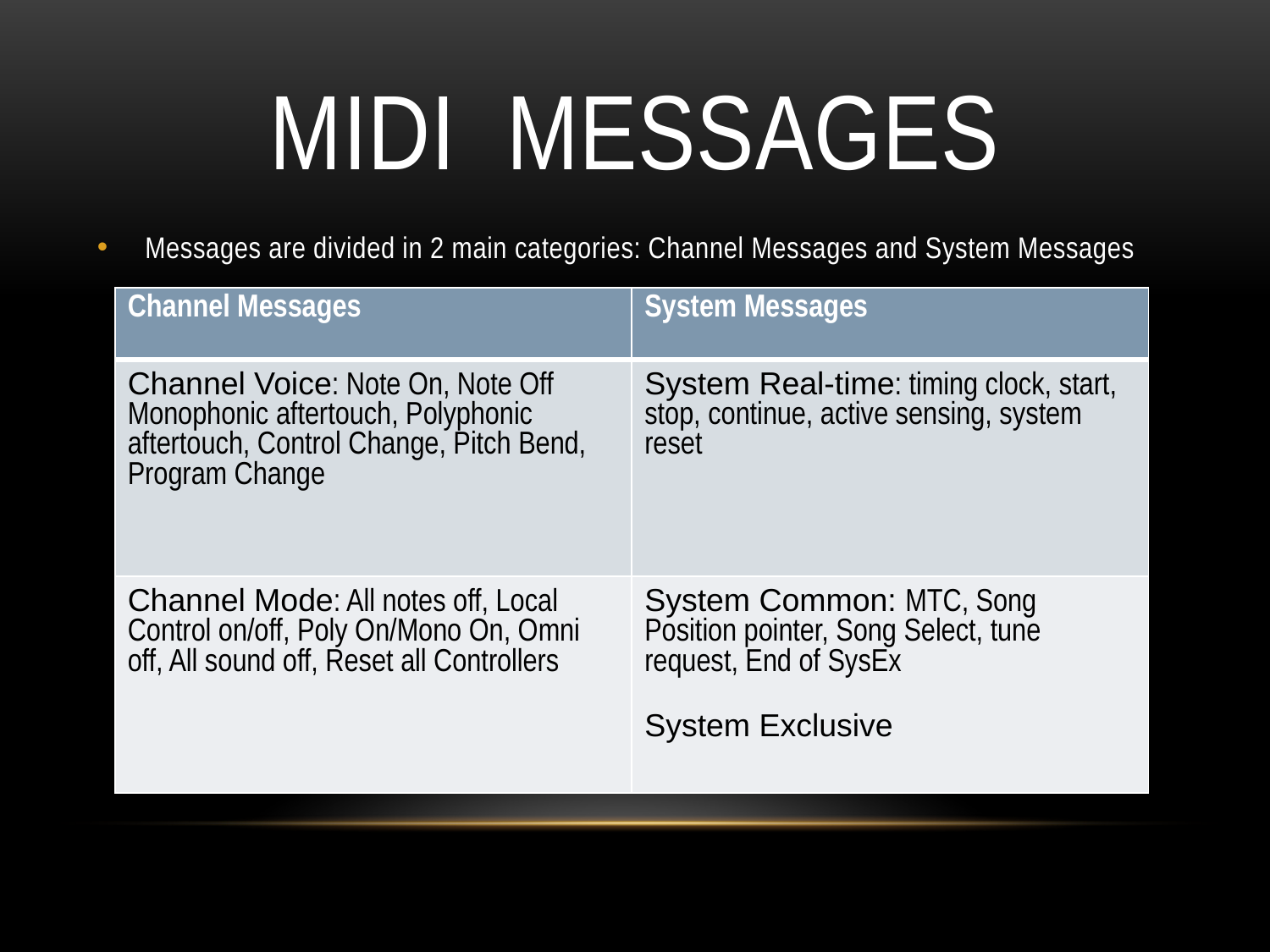

# MIDI  Messages
Messages are divided in 2 main categories: Channel Messages and System Messages
| Channel Messages | System Messages |
| --- | --- |
| Channel Voice: Note On, Note Off Monophonic aftertouch, Polyphonic aftertouch, Control Change, Pitch Bend, Program Change | System Real-time: timing clock, start, stop, continue, active sensing, system reset |
| Channel Mode: All notes off, Local Control on/off, Poly On/Mono On, Omni off, All sound off, Reset all Controllers | System Common: MTC, Song Position pointer, Song Select, tune request, End of SysEx System Exclusive |